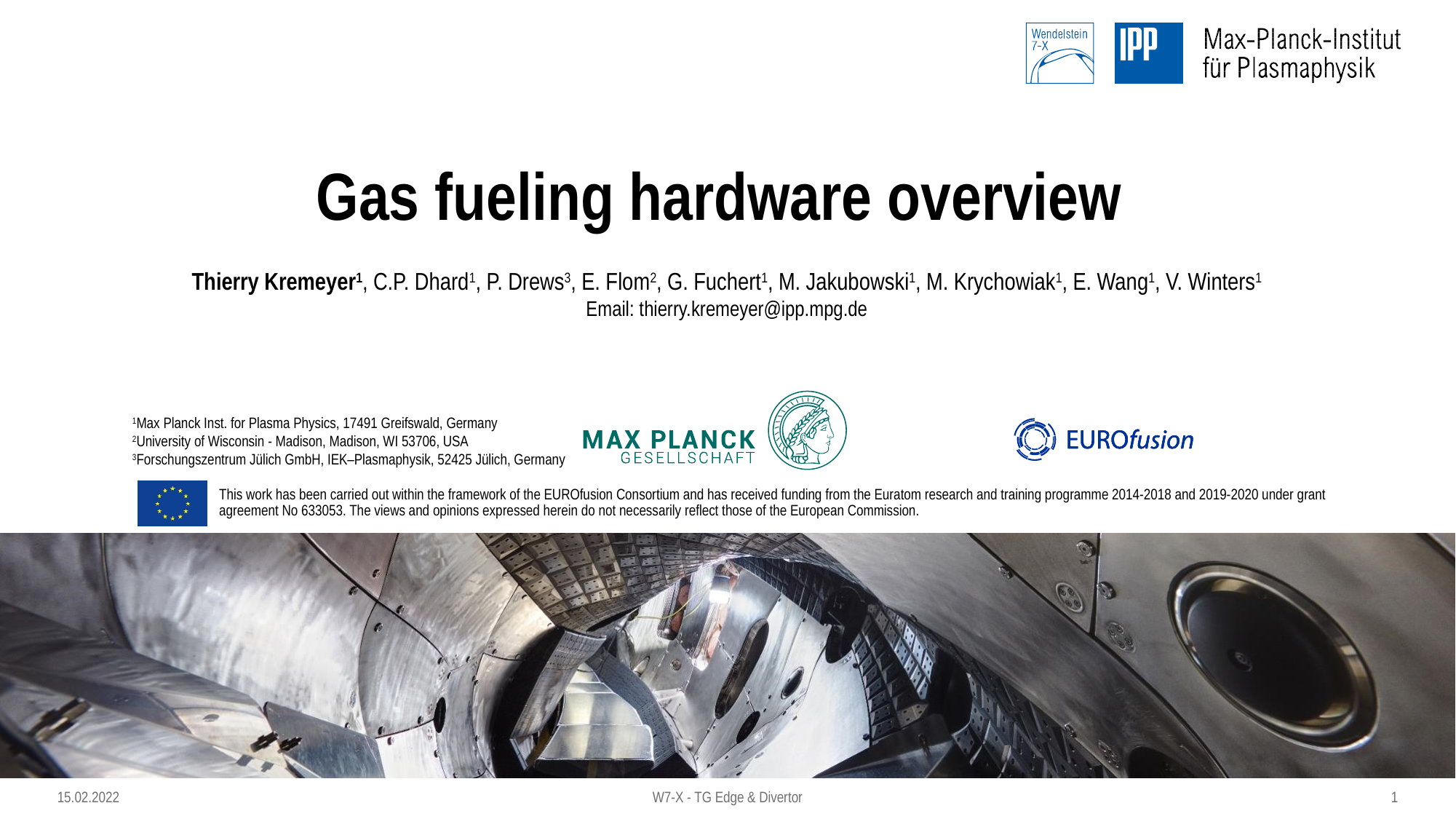

# Gas fueling hardware overview
Thierry Kremeyer1, C.P. Dhard1, P. Drews3, E. Flom2, G. Fuchert1, M. Jakubowski1, M. Krychowiak1, E. Wang1, V. Winters1
Email: thierry.kremeyer@ipp.mpg.de
1Max Planck Inst. for Plasma Physics, 17491 Greifswald, Germany
2University of Wisconsin - Madison, Madison, WI 53706, USA
3Forschungszentrum Jülich GmbH, IEK–Plasmaphysik, 52425 Jülich, Germany
W7-X - TG Edge & Divertor
1
15.02.2022